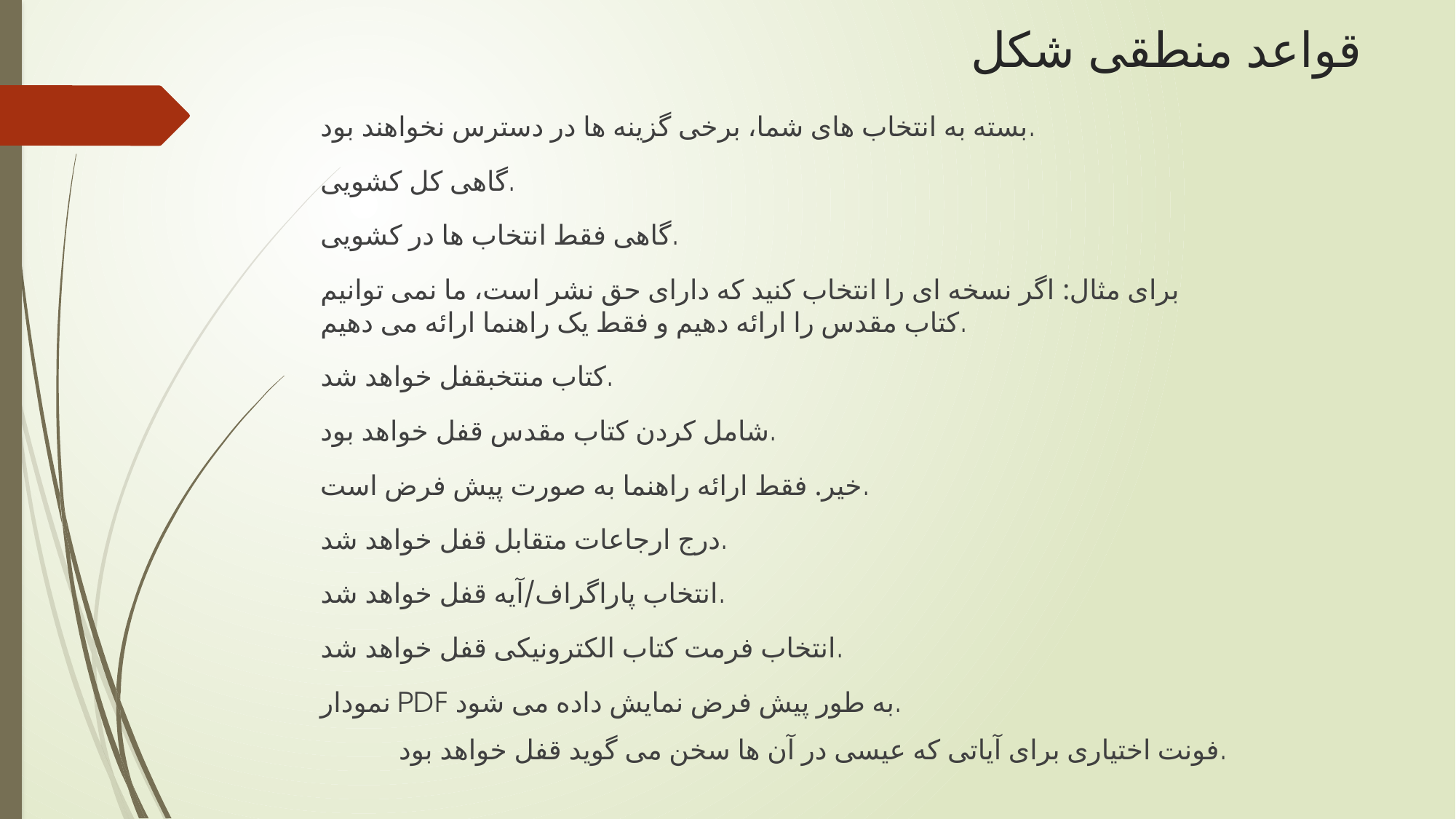

# قواعد منطقی شکل
بسته به انتخاب های شما، برخی گزینه ها در دسترس نخواهند بود.
گاهی کل کشویی.
گاهی فقط انتخاب ها در کشویی.
برای مثال: اگر نسخه ای را انتخاب کنید که دارای حق نشر است، ما نمی توانیم کتاب مقدس را ارائه دهیم و فقط یک راهنما ارائه می دهیم.
کتاب منتخبقفل خواهد شد.
شامل کردن کتاب مقدس قفل خواهد بود.
خیر. فقط ارائه راهنما به صورت پیش فرض است.
درج ارجاعات متقابل قفل خواهد شد.
انتخاب پاراگراف/آیه قفل خواهد شد.
انتخاب فرمت کتاب الکترونیکی قفل خواهد شد.
نمودار PDF به طور پیش فرض نمایش داده می شود.
فونت اختیاری برای آیاتی که عیسی در آن ها سخن می گوید قفل خواهد بود.